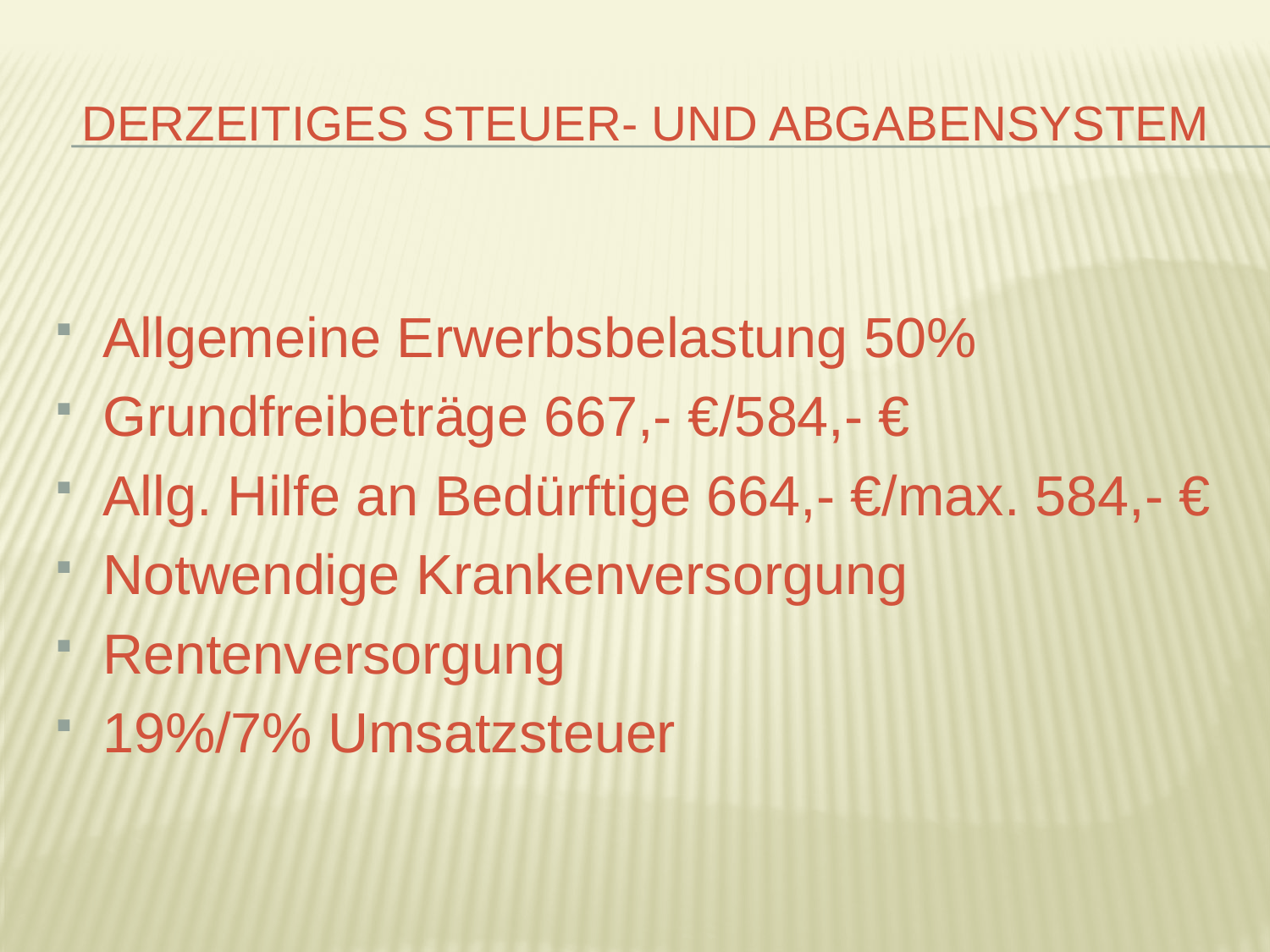

# Derzeitiges Steuer- und Abgabensystem

Allgemeine Erwerbsbelastung 50%
Grundfreibeträge 667,- €/584,- €
Allg. Hilfe an Bedürftige 664,- €/max. 584,- €
Notwendige Krankenversorgung
Rentenversorgung
19%/7% Umsatzsteuer